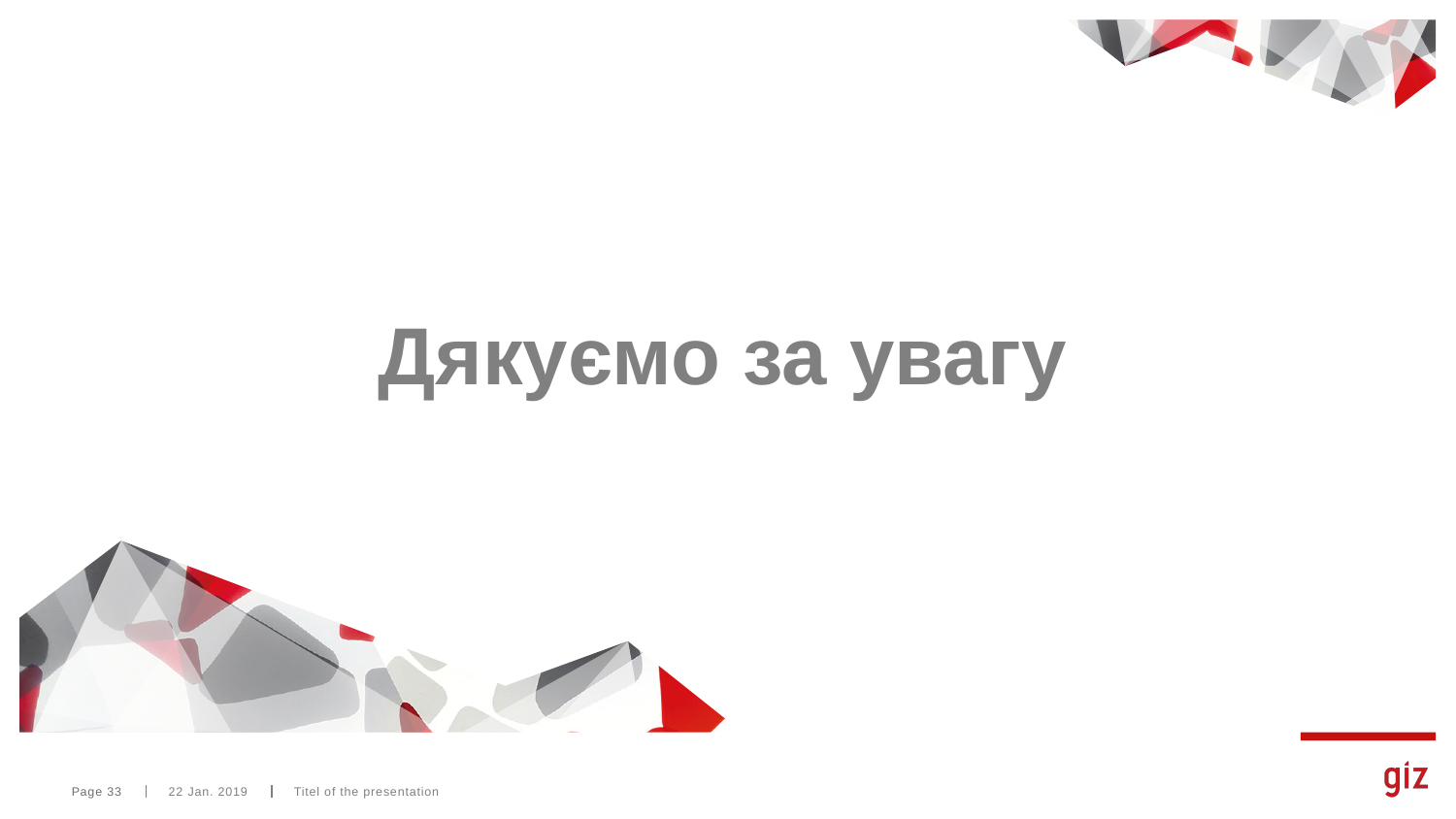

# Дякуємо за увагу
Page 33
22 Jan. 2019
Titel of the presentation